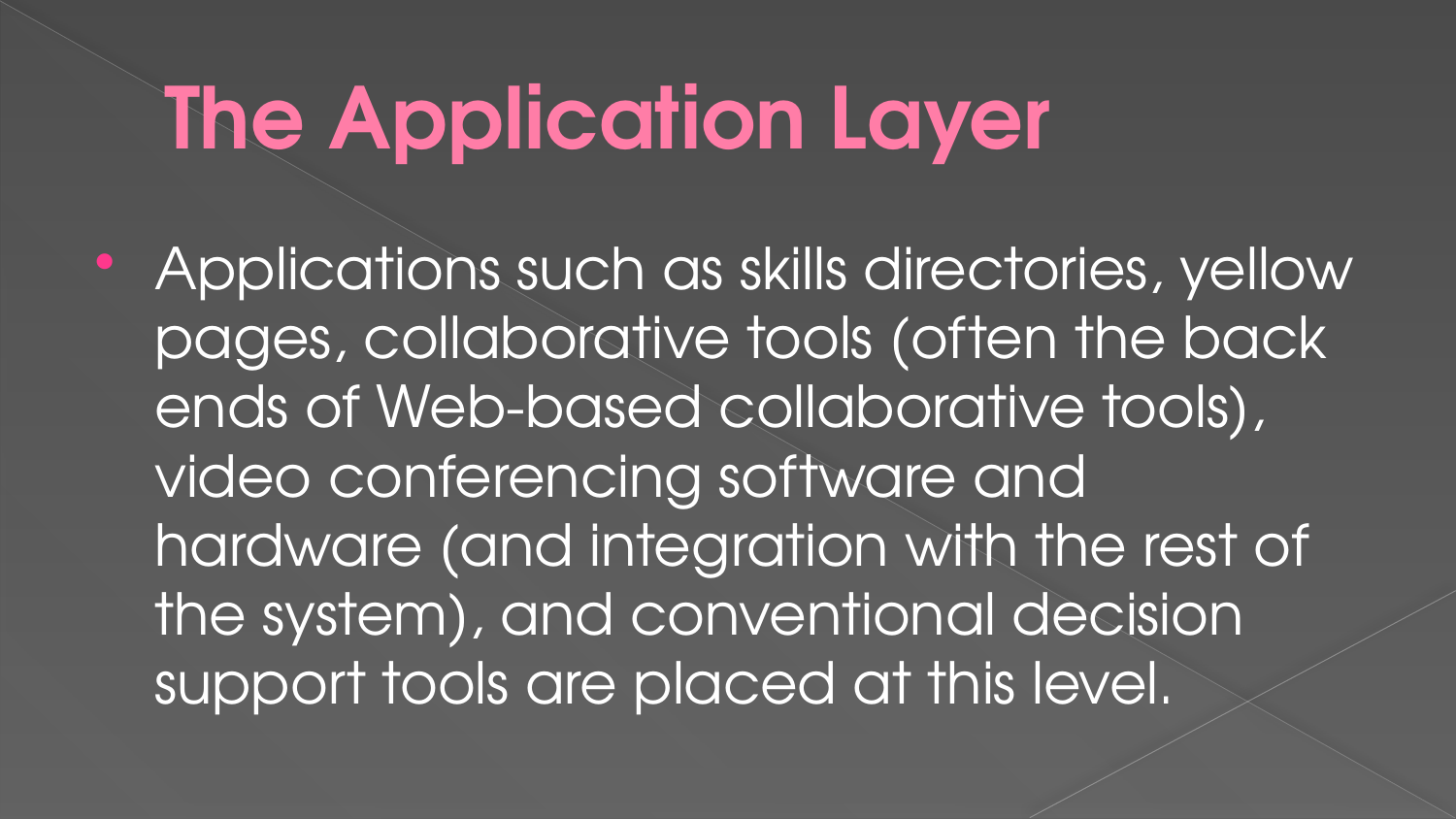

# The Application Layer
Applications such as skills directories, yellow pages, collaborative tools (often the back ends of Web-based collaborative tools), video conferencing software and hardware (and integration with the rest of the system), and conventional decision support tools are placed at this level.